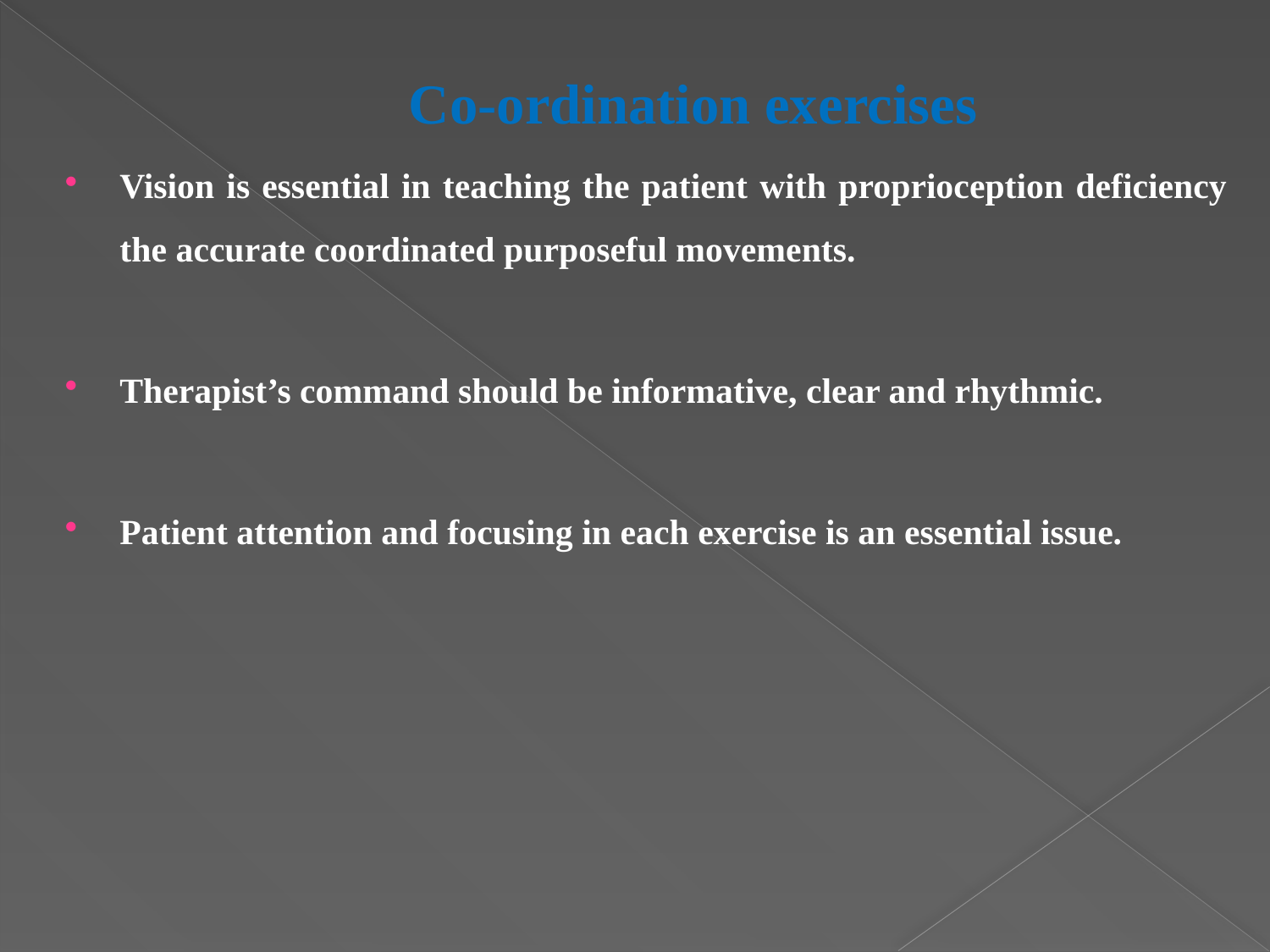

# Co-ordination exercises
Vision is essential in teaching the patient with proprioception deficiency the accurate coordinated purposeful movements.

Therapist’s command should be informative, clear and rhythmic.

Patient attention and focusing in each exercise is an essential issue.